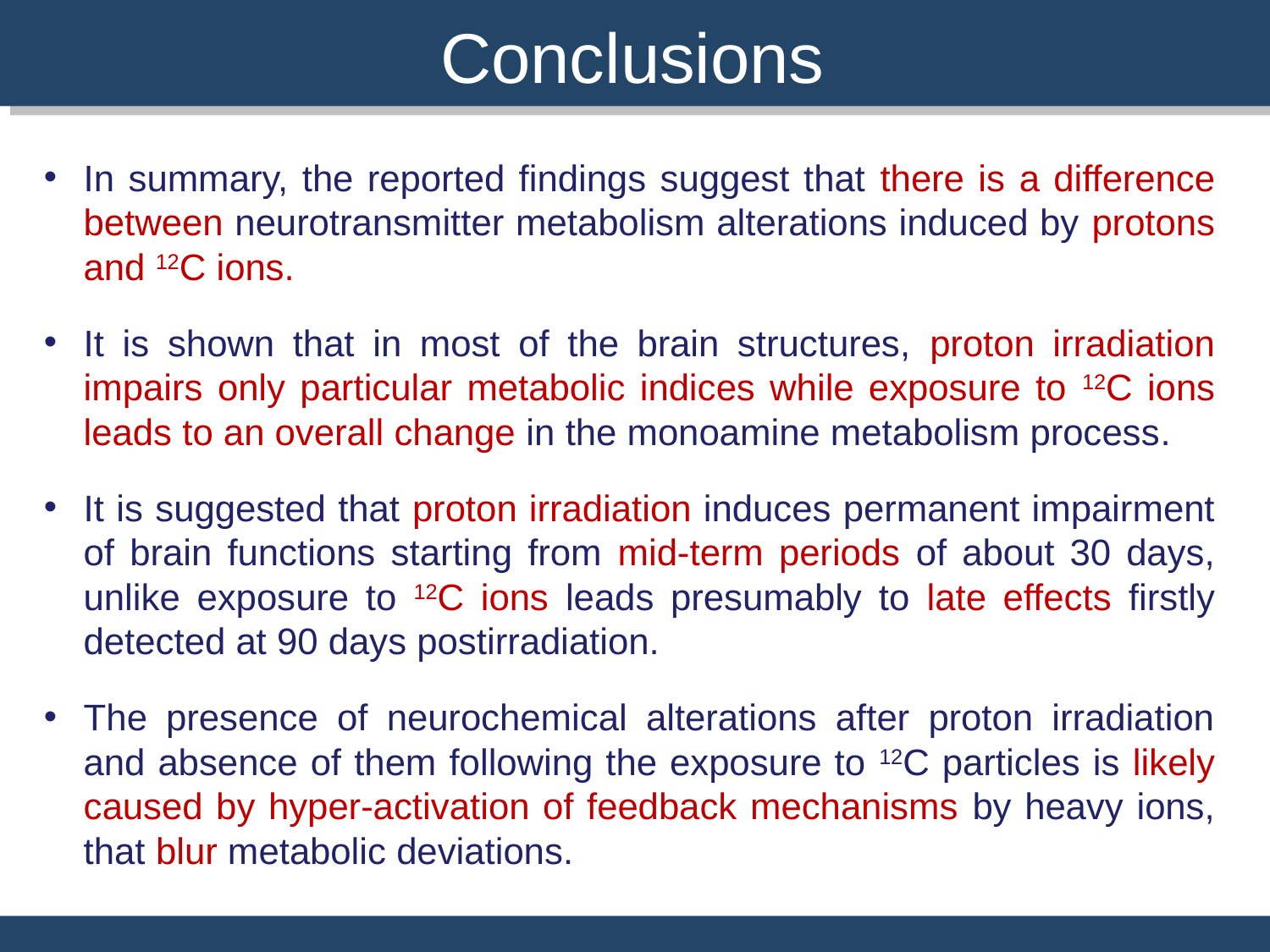

Conclusions
In summary, the reported findings suggest that there is a difference between neurotransmitter metabolism alterations induced by protons and 12C ions.
It is shown that in most of the brain structures, proton irradiation impairs only particular metabolic indices while exposure to 12C ions leads to an overall change in the monoamine metabolism process.
It is suggested that proton irradiation induces permanent impairment of brain functions starting from mid-term periods of about 30 days, unlike exposure to 12C ions leads presumably to late effects firstly detected at 90 days postirradiation.
The presence of neurochemical alterations after proton irradiation and absence of them following the exposure to 12C particles is likely caused by hyper-activation of feedback mechanisms by heavy ions, that blur metabolic deviations.